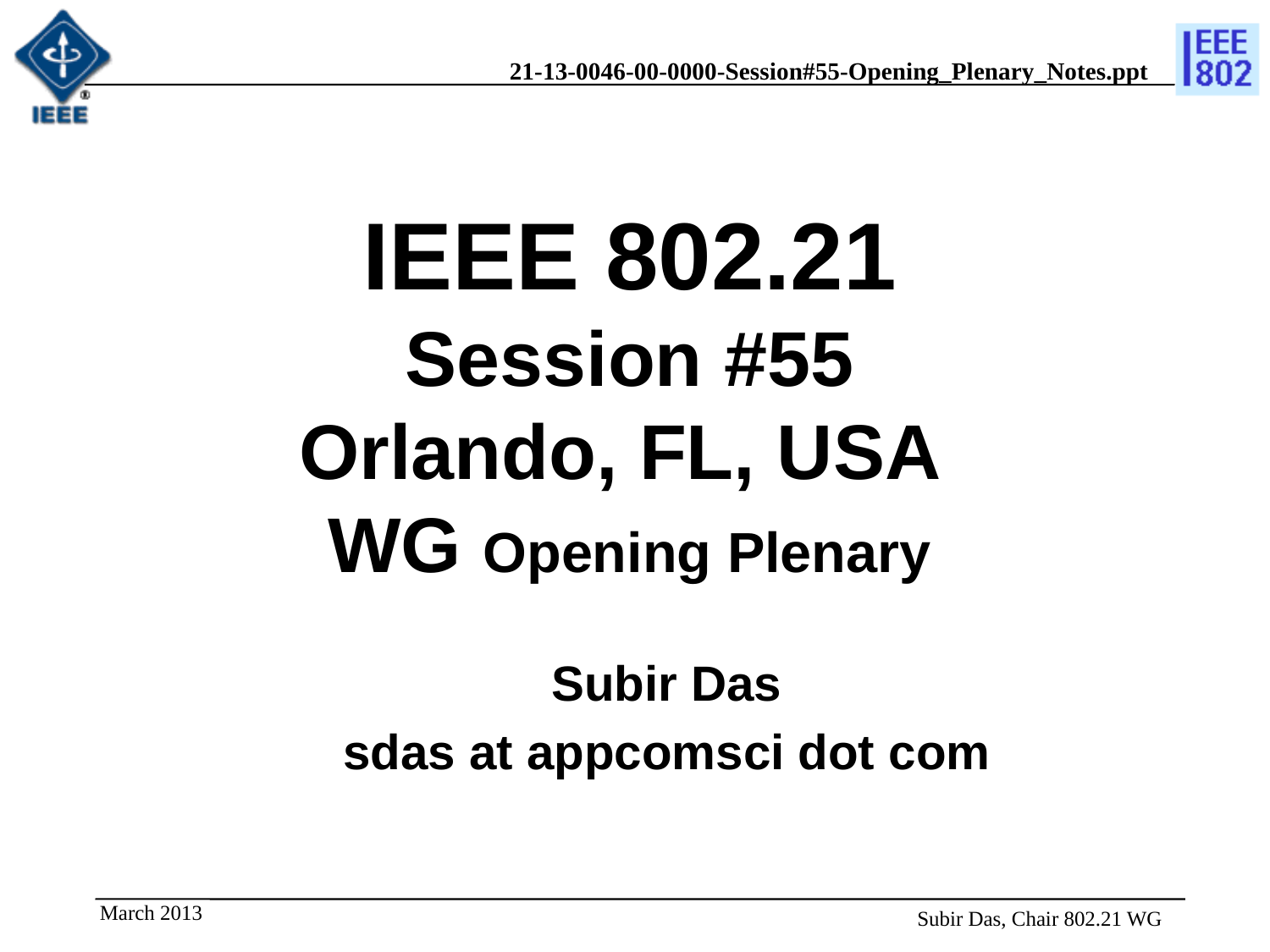

# IEEE 802.21 Session #55 Orlando, FL, USA WG Opening Plenary
Subir Das
sdas at appcomsci dot com
     Subir Das, Chair 802.21 WG
March 2013